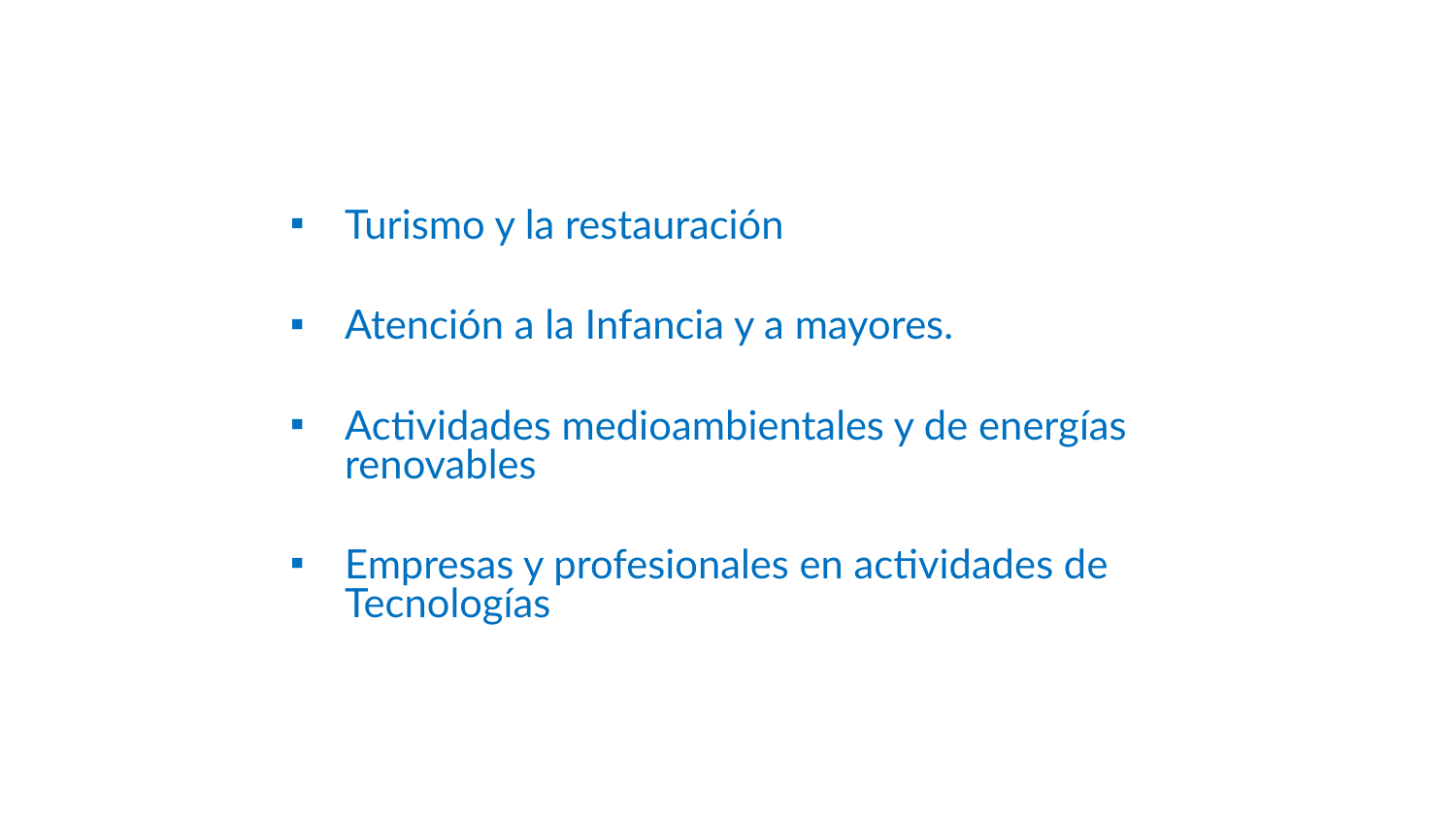

Turismo y la restauración

Atención a la Infancia y a mayores.

Actividades medioambientales y de energías renovables

Empresas y profesionales en actividades de Tecnologías